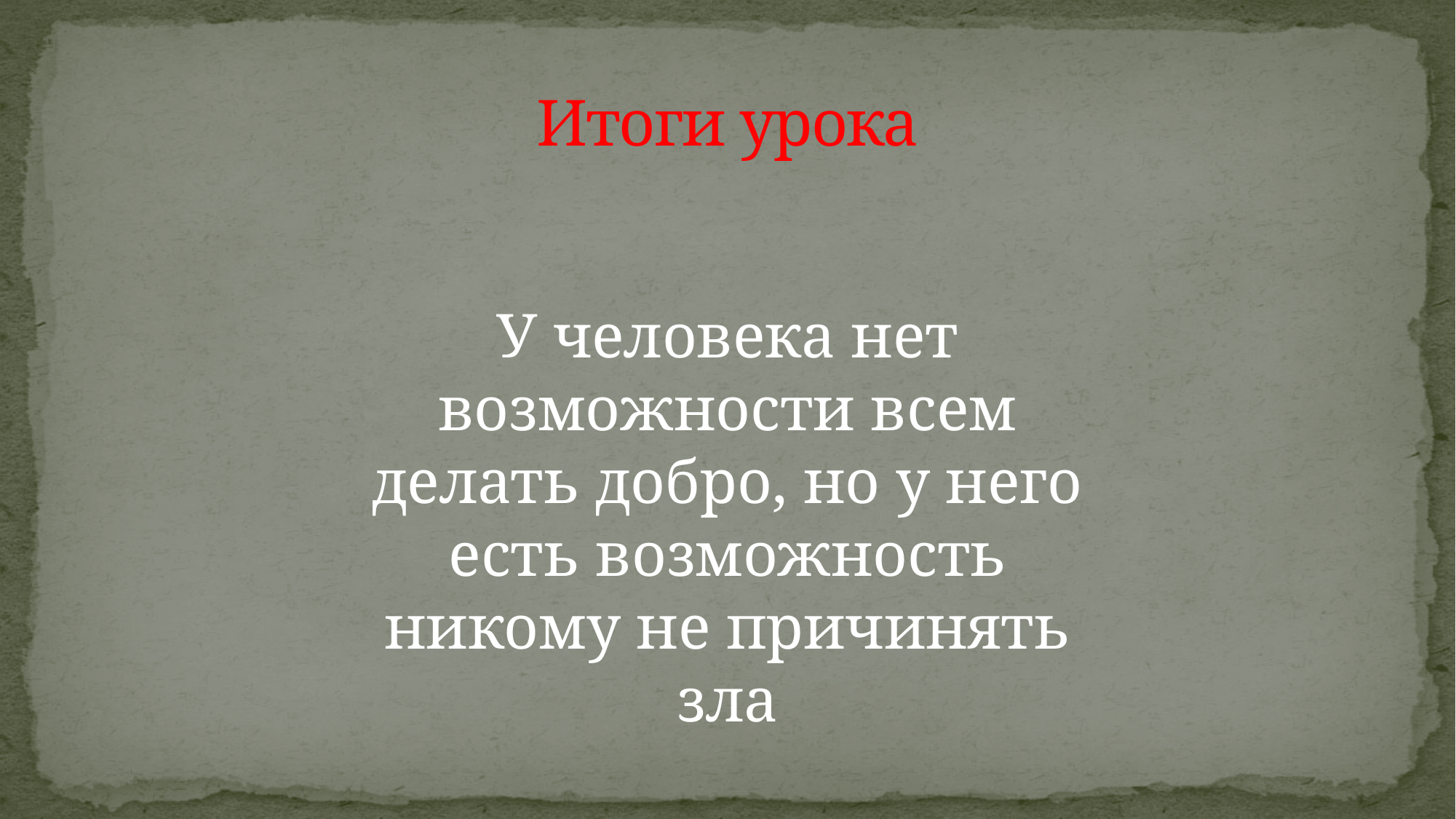

# Итоги урока
У человека нет возможности всем делать добро, но у него есть возможность никому не причинять зла